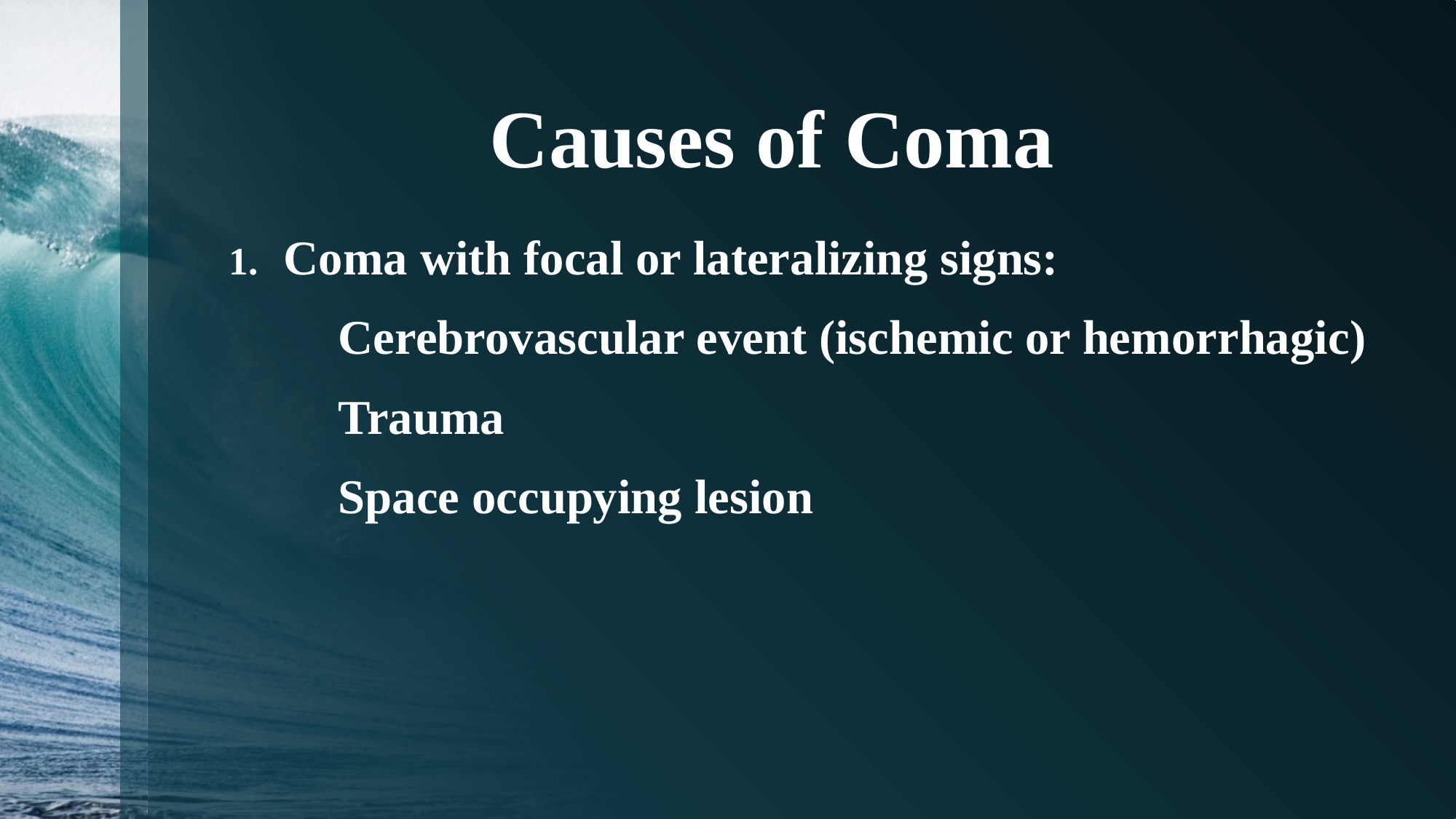

# Causes of Coma
Coma with focal or lateralizing signs:
	Cerebrovascular event (ischemic or hemorrhagic)
	Trauma
	Space occupying lesion